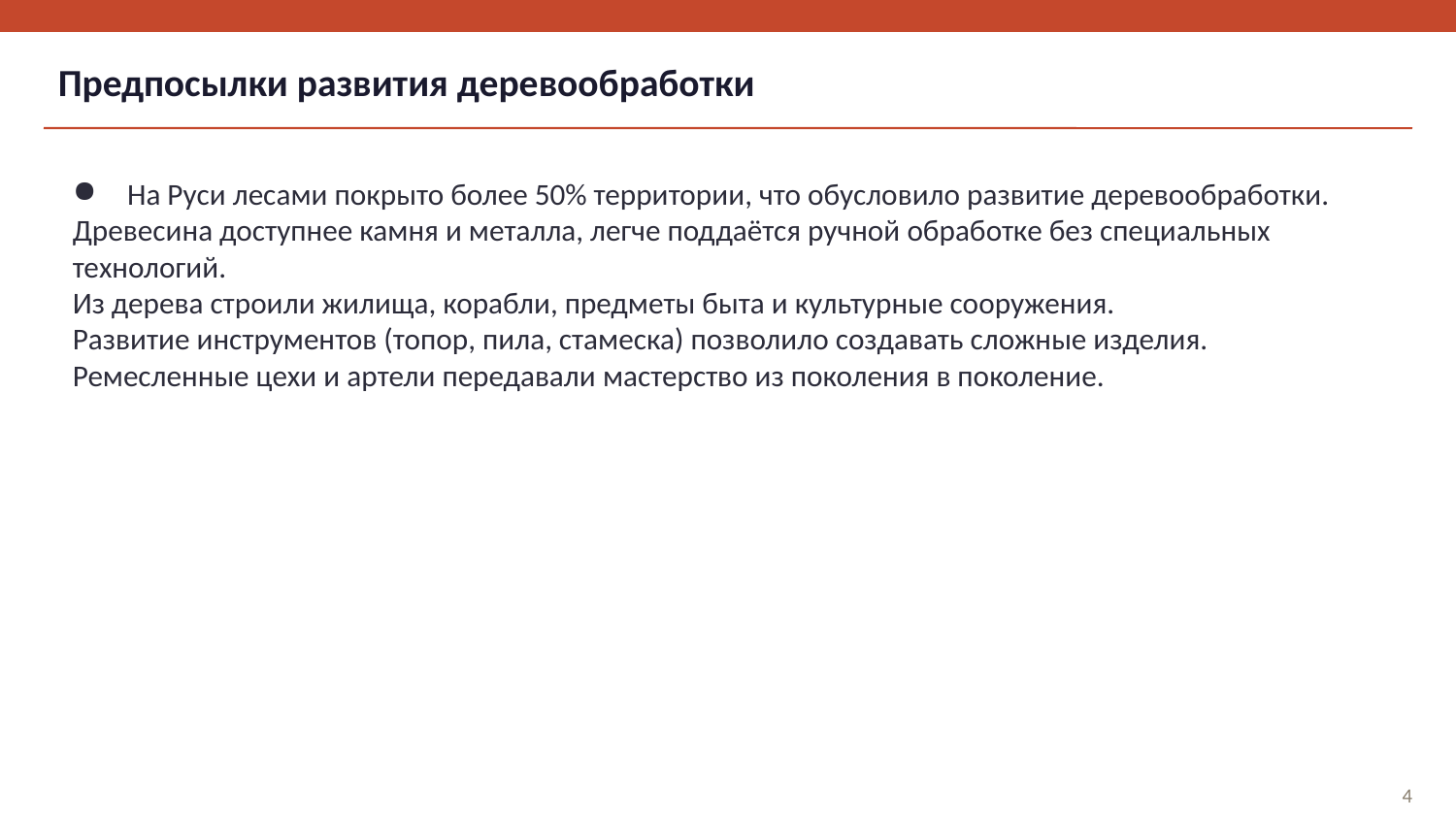

Предпосылки развития деревообработки

На Руси лесами покрыто более 50% территории, что обусловило развитие деревообработки.
Древесина доступнее камня и металла, легче поддаётся ручной обработке без специальных технологий.
Из дерева строили жилища, корабли, предметы быта и культурные сооружения.
Развитие инструментов (топор, пила, стамеска) позволило создавать сложные изделия.
Ремесленные цехи и артели передавали мастерство из поколения в поколение.
4